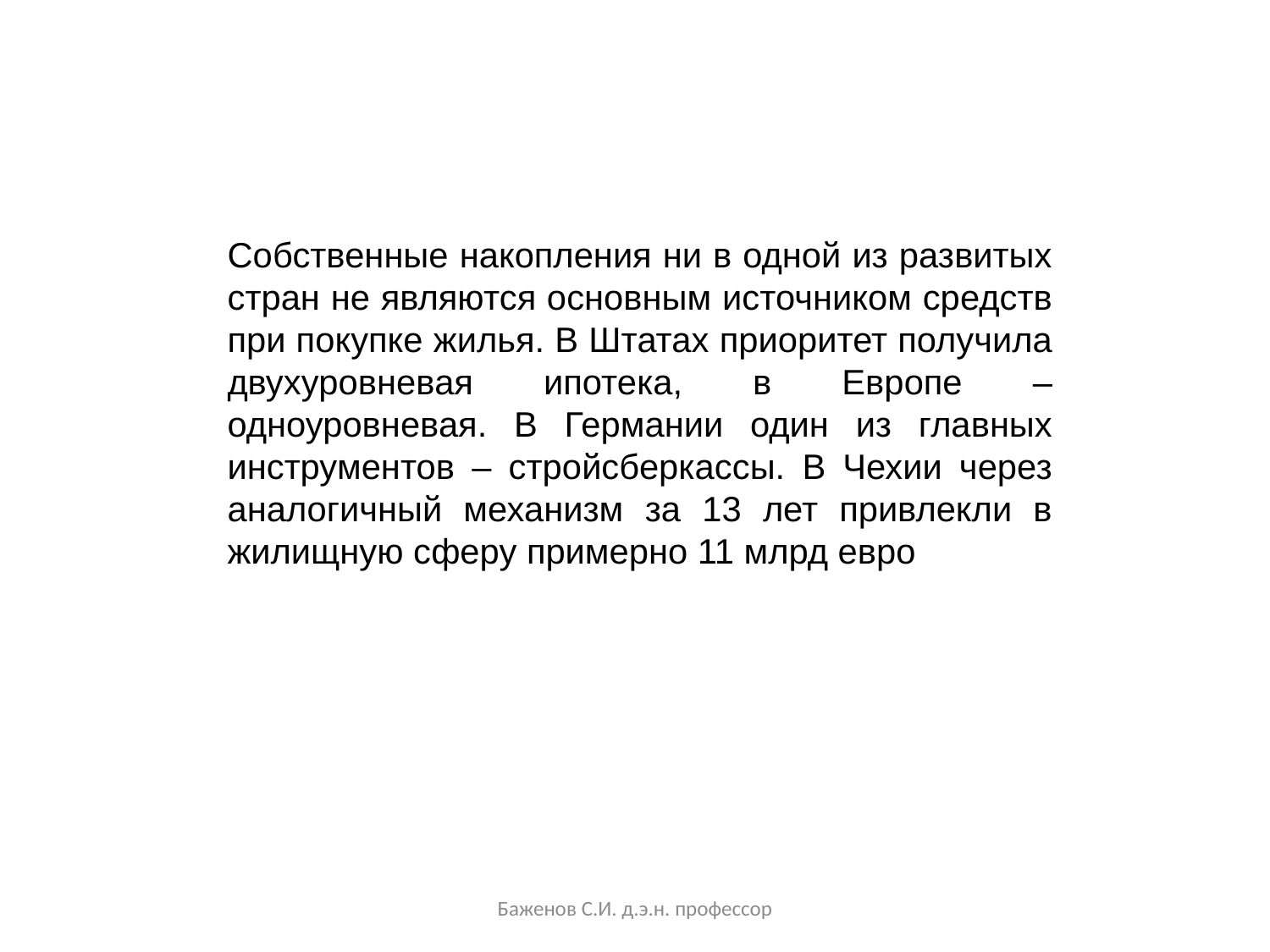

Собственные накопления ни в одной из развитых стран не являются основным источником средств при покупке жилья. В Штатах приоритет получила двухуровневая ипотека, в Европе – одноуровневая. В Германии один из главных инструментов – стройсберкассы. В Чехии через аналогичный механизм за 13 лет привлекли в жилищную сферу примерно 11 млрд евро
Баженов С.И. д.э.н. профессор